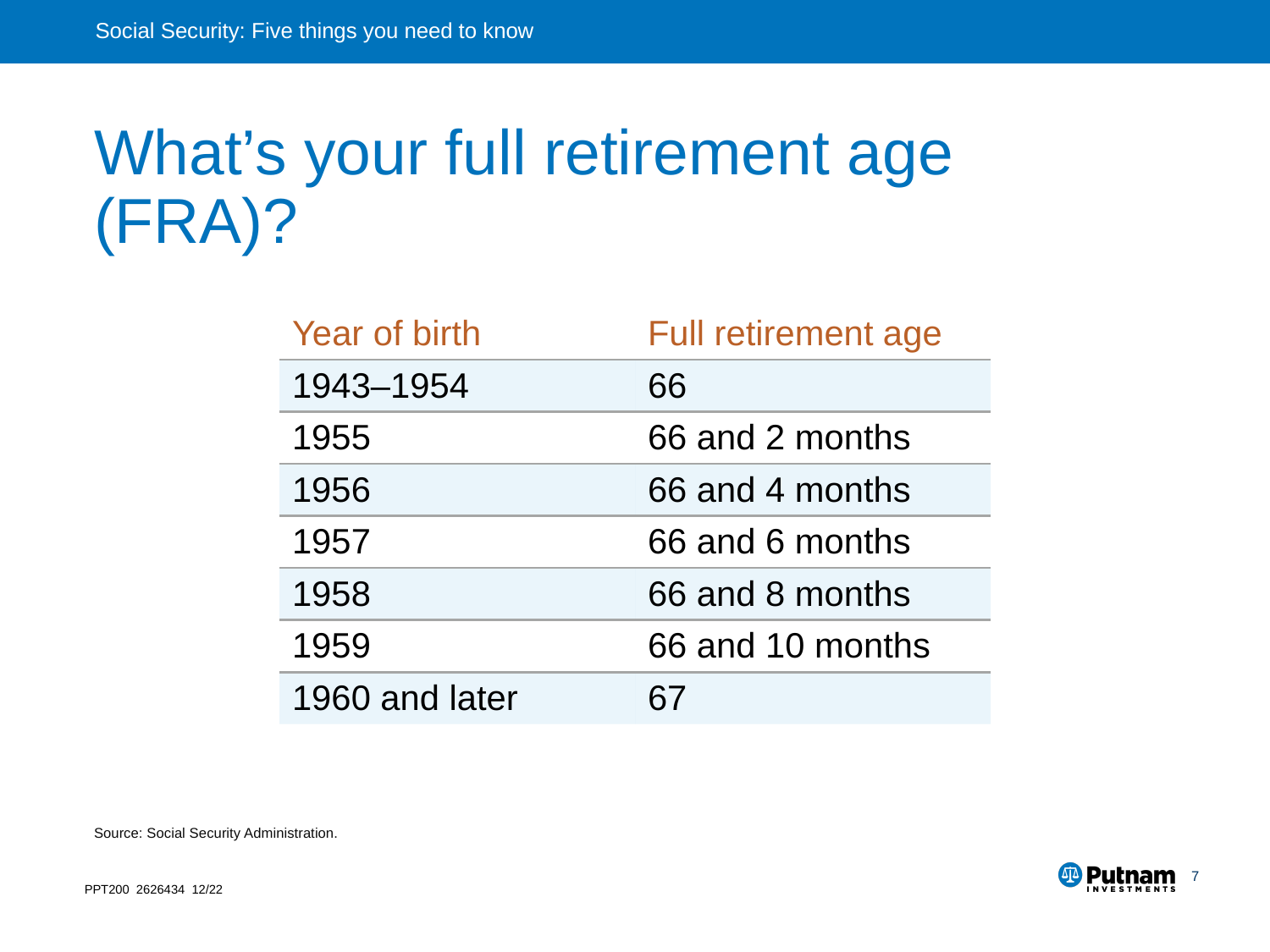

# What’s your full retirement age (FRA)?
| Year of birth | Full retirement age |
| --- | --- |
| 1943–1954 | 66 |
| 1955 | 66 and 2 months |
| 1956 | 66 and 4 months |
| 1957 | 66 and 6 months |
| 1958 | 66 and 8 months |
| 1959 | 66 and 10 months |
| 1960 and later | 67 |
Source: Social Security Administration.